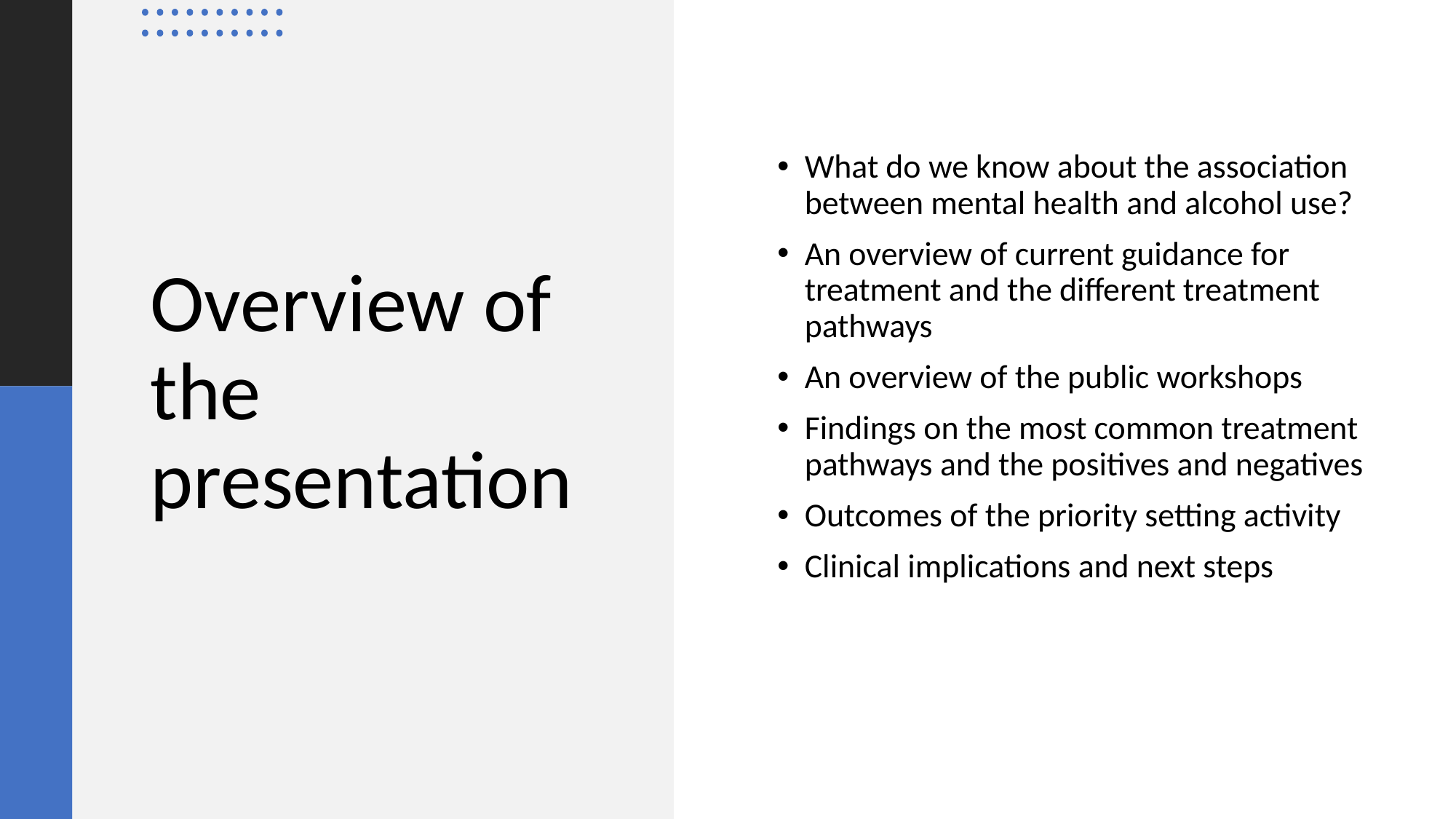

What do we know about the association between mental health and alcohol use?
An overview of current guidance for treatment and the different treatment pathways
An overview of the public workshops
Findings on the most common treatment pathways and the positives and negatives
Outcomes of the priority setting activity
Clinical implications and next steps

# Overview of the presentation